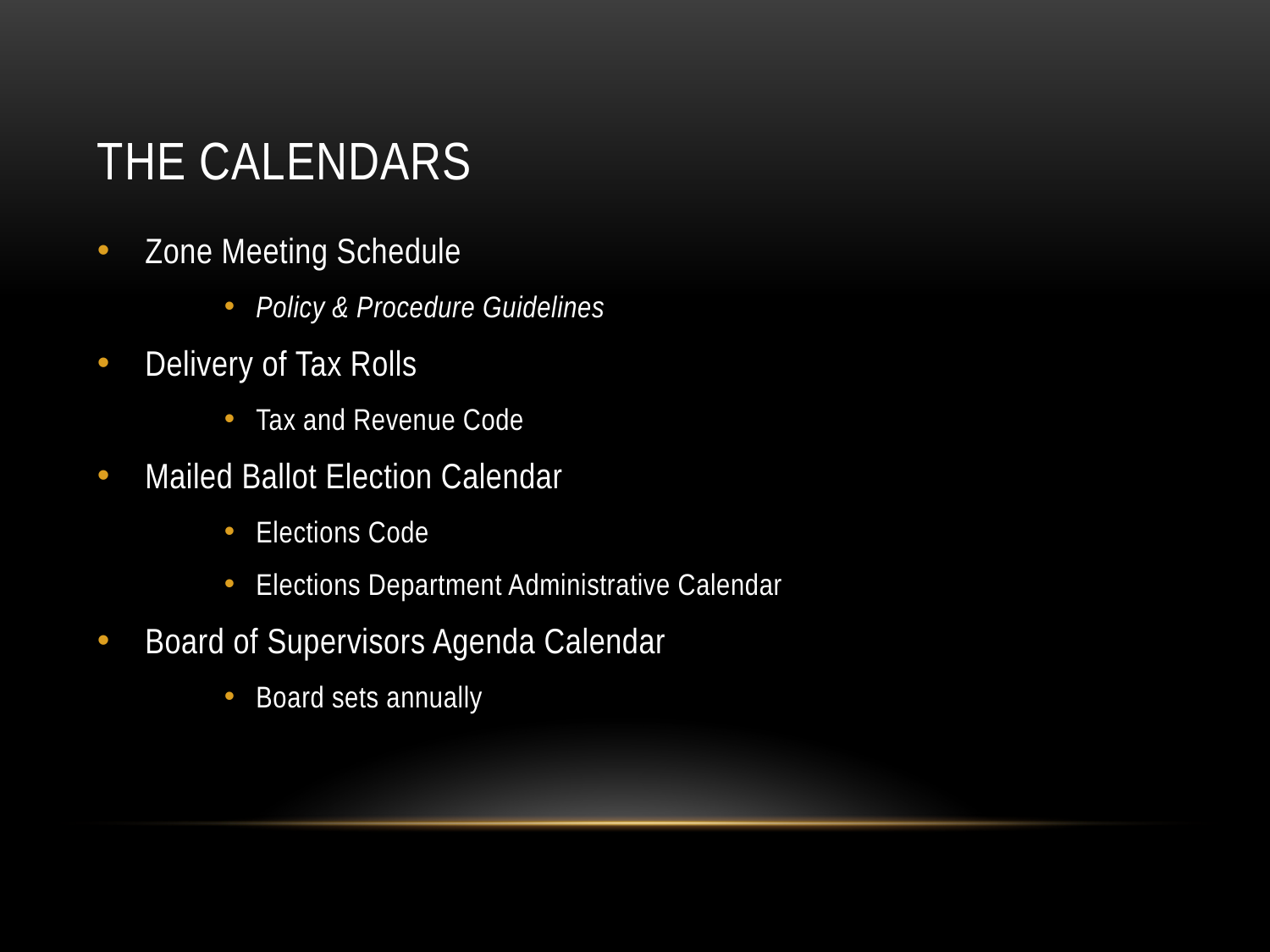

# The Calendars
Zone Meeting Schedule
Policy & Procedure Guidelines
Delivery of Tax Rolls
Tax and Revenue Code
Mailed Ballot Election Calendar
Elections Code
Elections Department Administrative Calendar
Board of Supervisors Agenda Calendar
Board sets annually